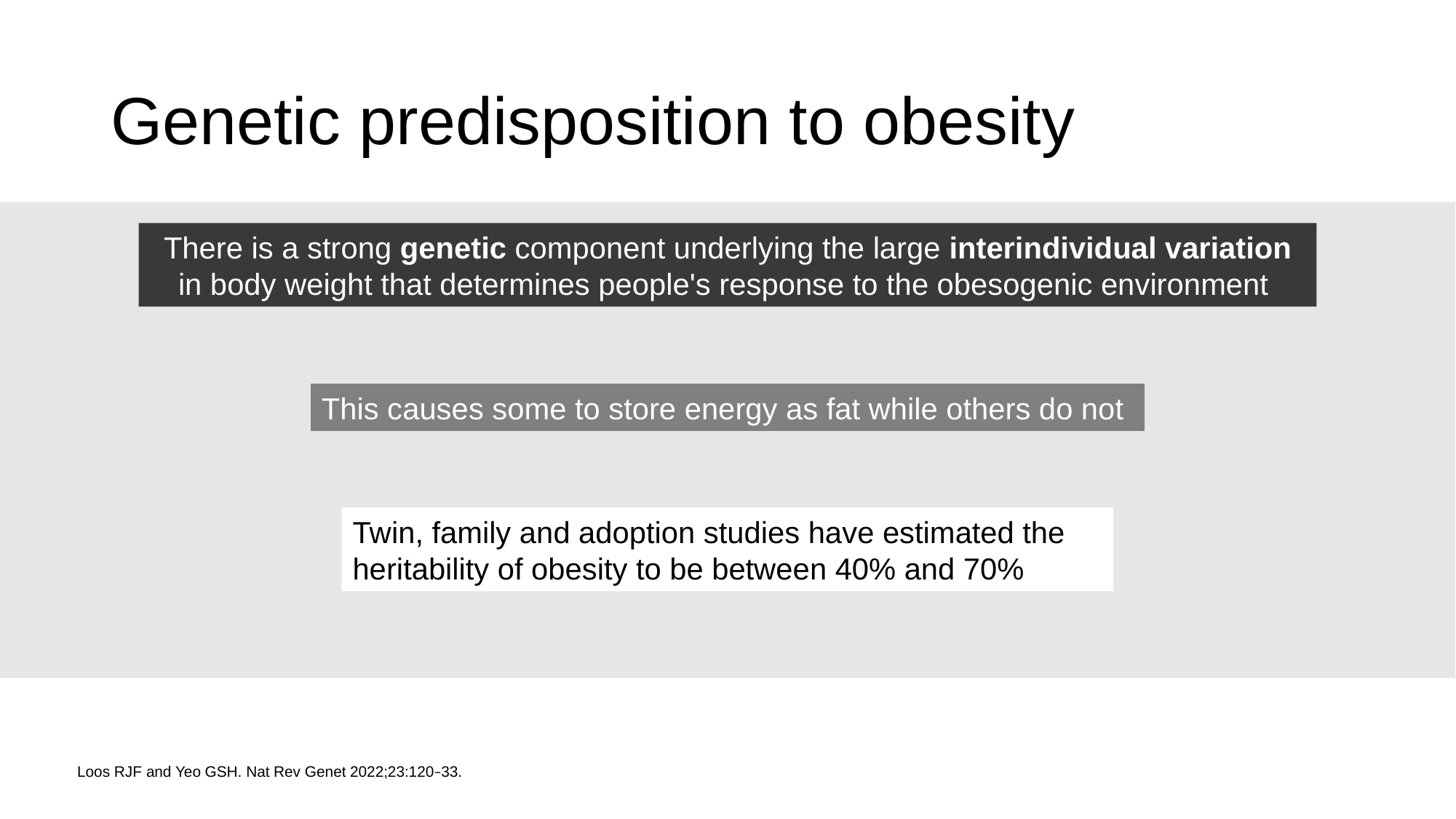

# Genetic predisposition to obesity

There is a strong genetic component underlying the large interindividual variation in body weight that determines people's response to the obesogenic environment
This causes some to store energy as fat while others do not
Twin, family and adoption studies have estimated the heritability of obesity to be between 40% and 70%
Loos RJF and Yeo GSH. Nat Rev Genet 2022;23:120–33.